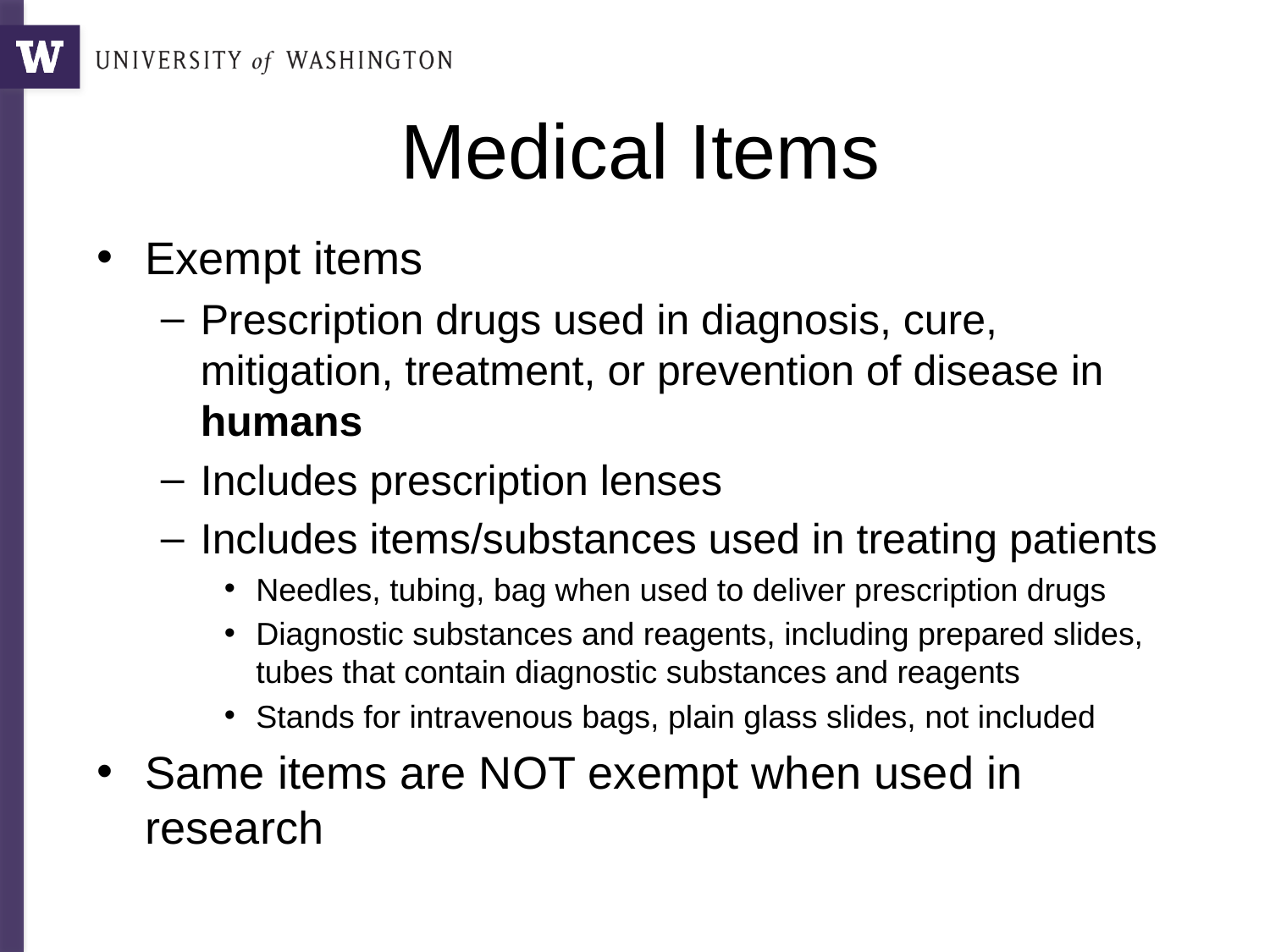

# Medical Items
Exempt items
Prescription drugs used in diagnosis, cure, mitigation, treatment, or prevention of disease in humans
Includes prescription lenses
Includes items/substances used in treating patients
Needles, tubing, bag when used to deliver prescription drugs
Diagnostic substances and reagents, including prepared slides, tubes that contain diagnostic substances and reagents
Stands for intravenous bags, plain glass slides, not included
Same items are NOT exempt when used in research